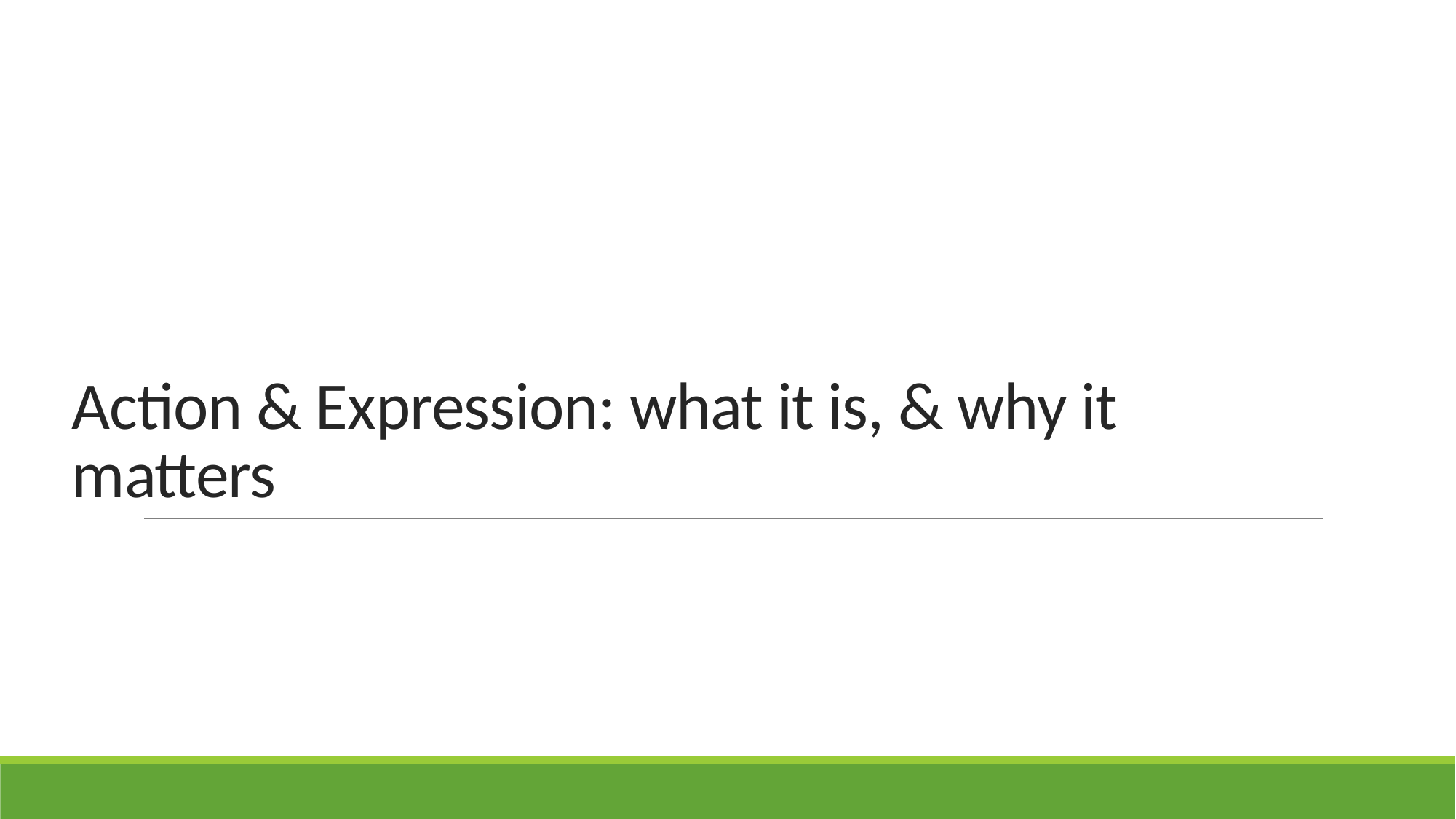

# Action & Expression: what it is, & why it matters